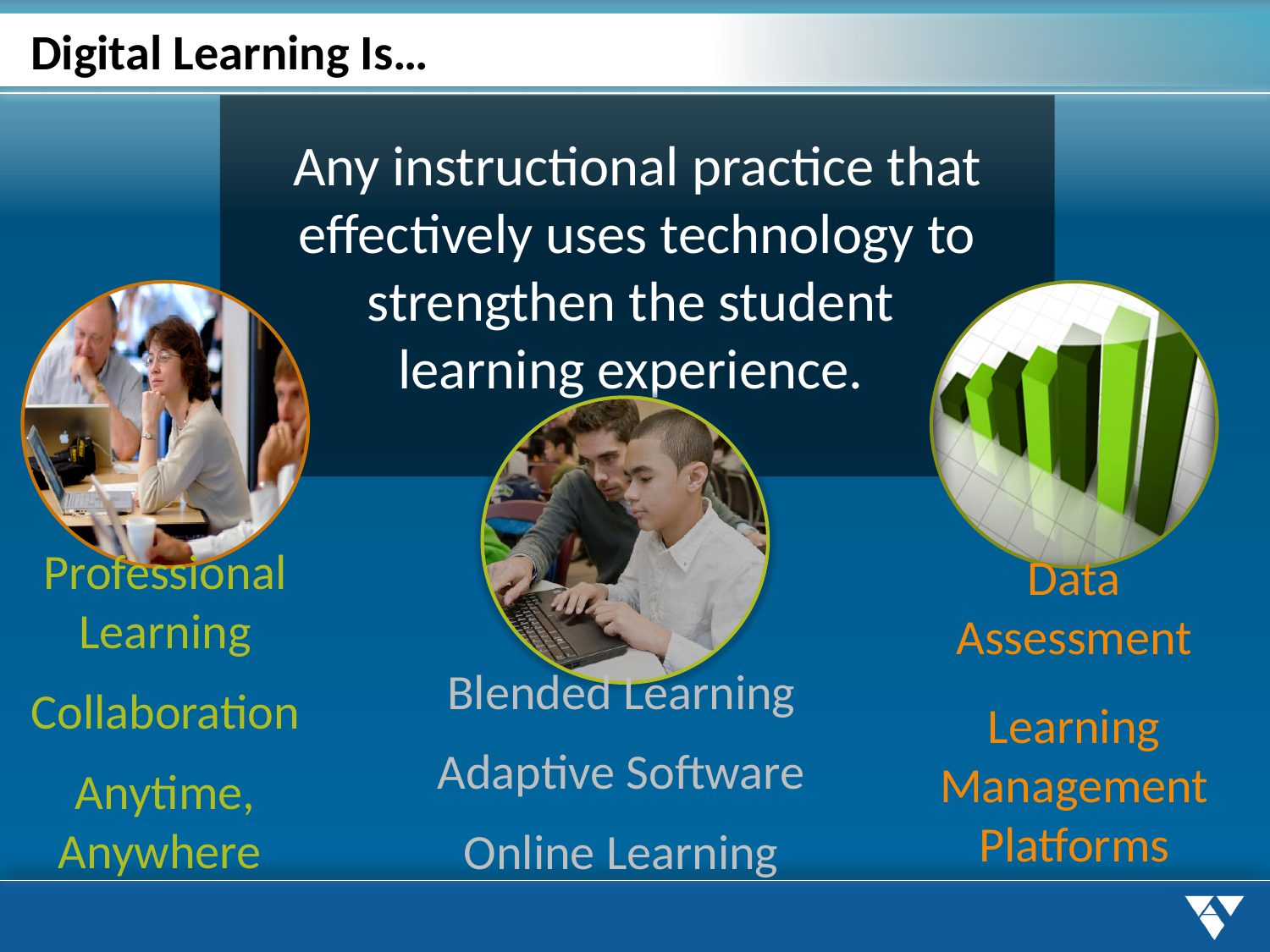

# Digital Learning Is…
Any instructional practice that effectively uses technology to strengthen the student
learning experience.

Professional Learning
Collaboration
Anytime, Anywhere
Data Assessment

Learning Management Platforms
Blended Learning
Adaptive Software
Online Learning